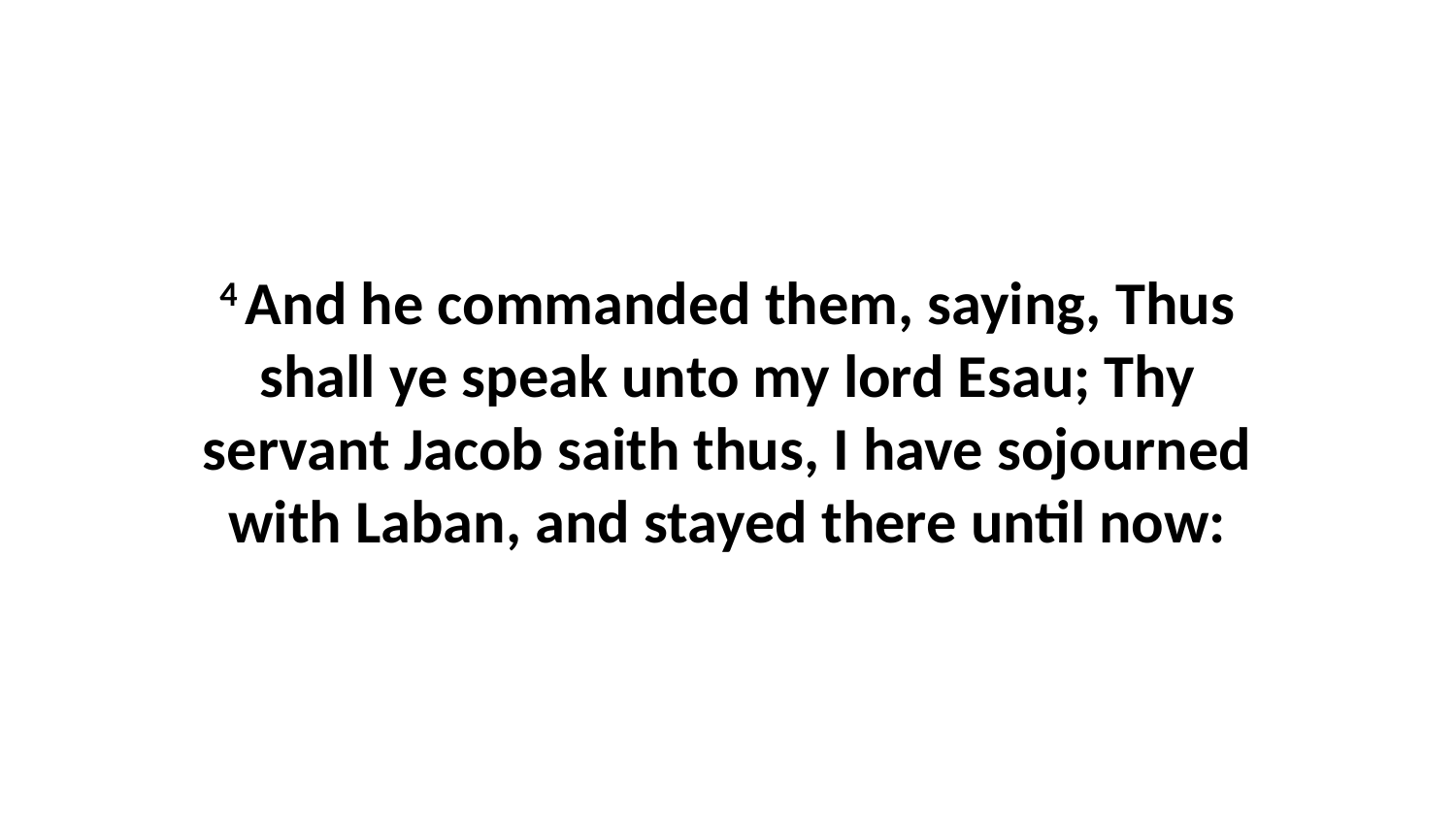

4 And he commanded them, saying, Thus shall ye speak unto my lord Esau; Thy servant Jacob saith thus, I have sojourned with Laban, and stayed there until now: